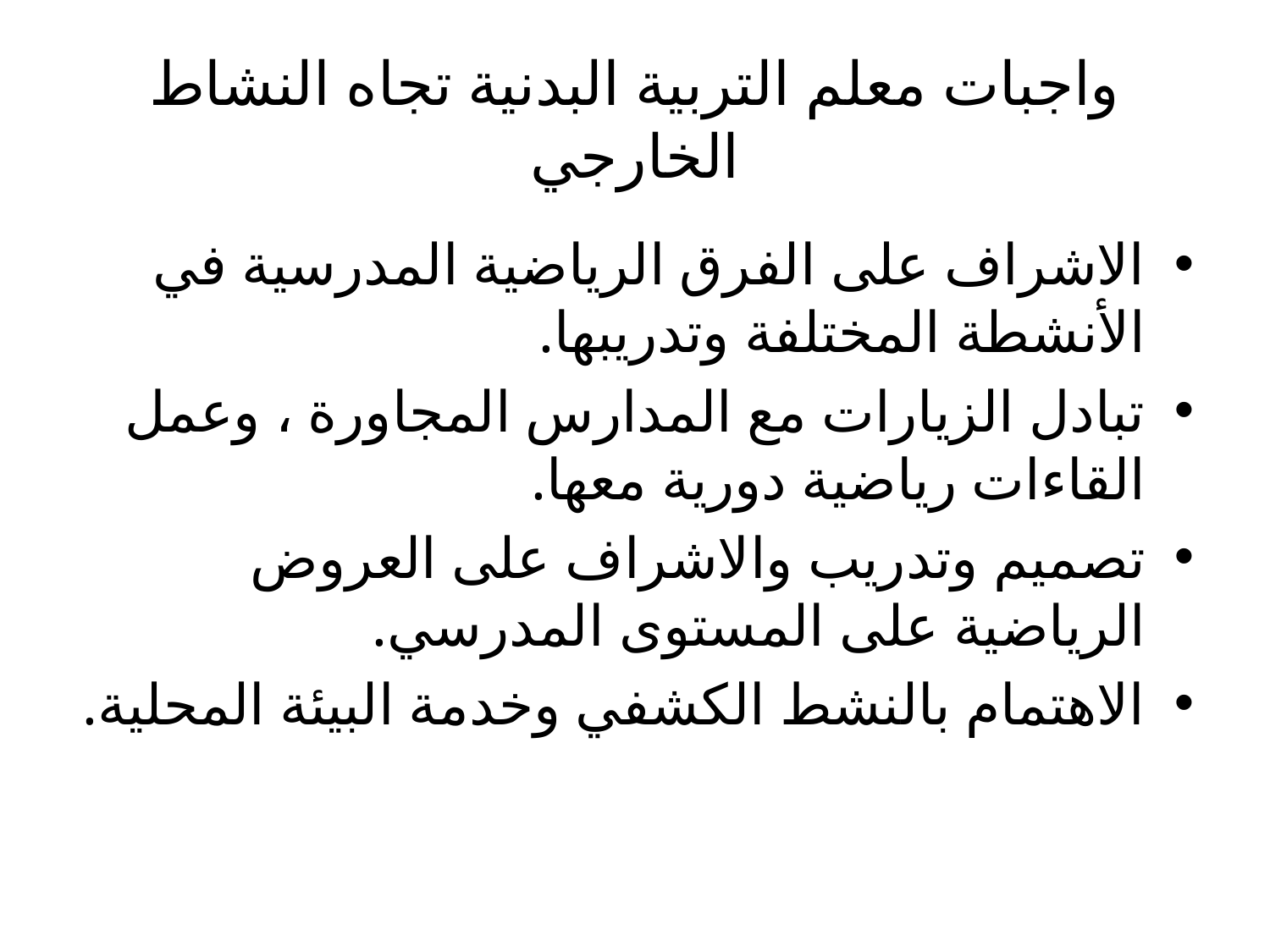

# واجبات معلم التربية البدنية تجاه النشاط الخارجي
الاشراف على الفرق الرياضية المدرسية في الأنشطة المختلفة وتدريبها.
تبادل الزيارات مع المدارس المجاورة ، وعمل القاءات رياضية دورية معها.
تصميم وتدريب والاشراف على العروض الرياضية على المستوى المدرسي.
الاهتمام بالنشط الكشفي وخدمة البيئة المحلية.